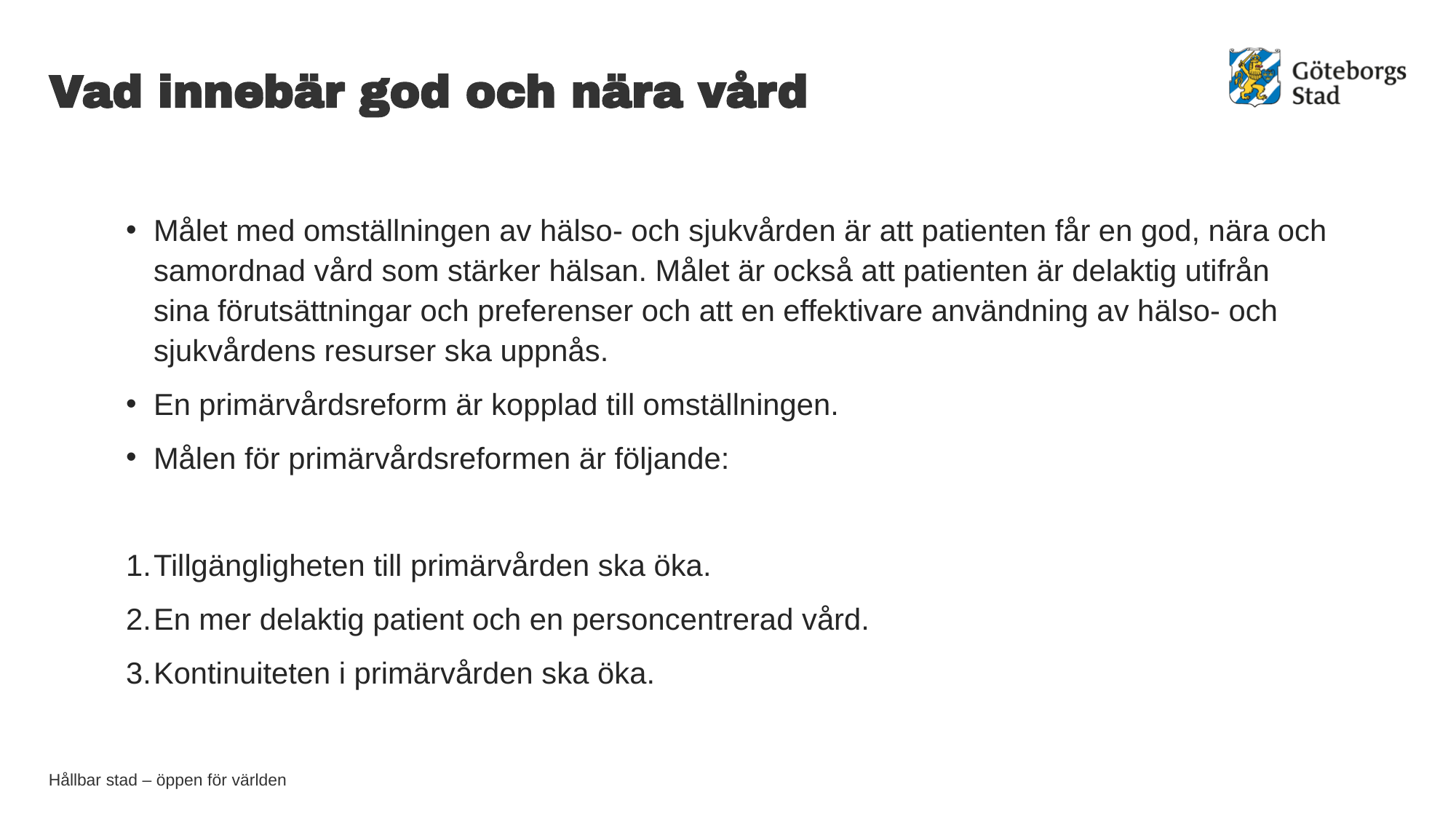

# Vad innebär god och nära vård
Målet med omställningen av hälso- och sjukvården är att patienten får en god, nära och samordnad vård som stärker hälsan. Målet är också att patienten är delaktig utifrån sina förutsättningar och preferenser och att en effektivare användning av hälso- och sjukvårdens resurser ska uppnås.
En primärvårdsreform är kopplad till omställningen.
Målen för primärvårdsreformen är följande:

Tillgängligheten till primärvården ska öka.
En mer delaktig patient och en personcentrerad vård.
Kontinuiteten i primärvården ska öka.